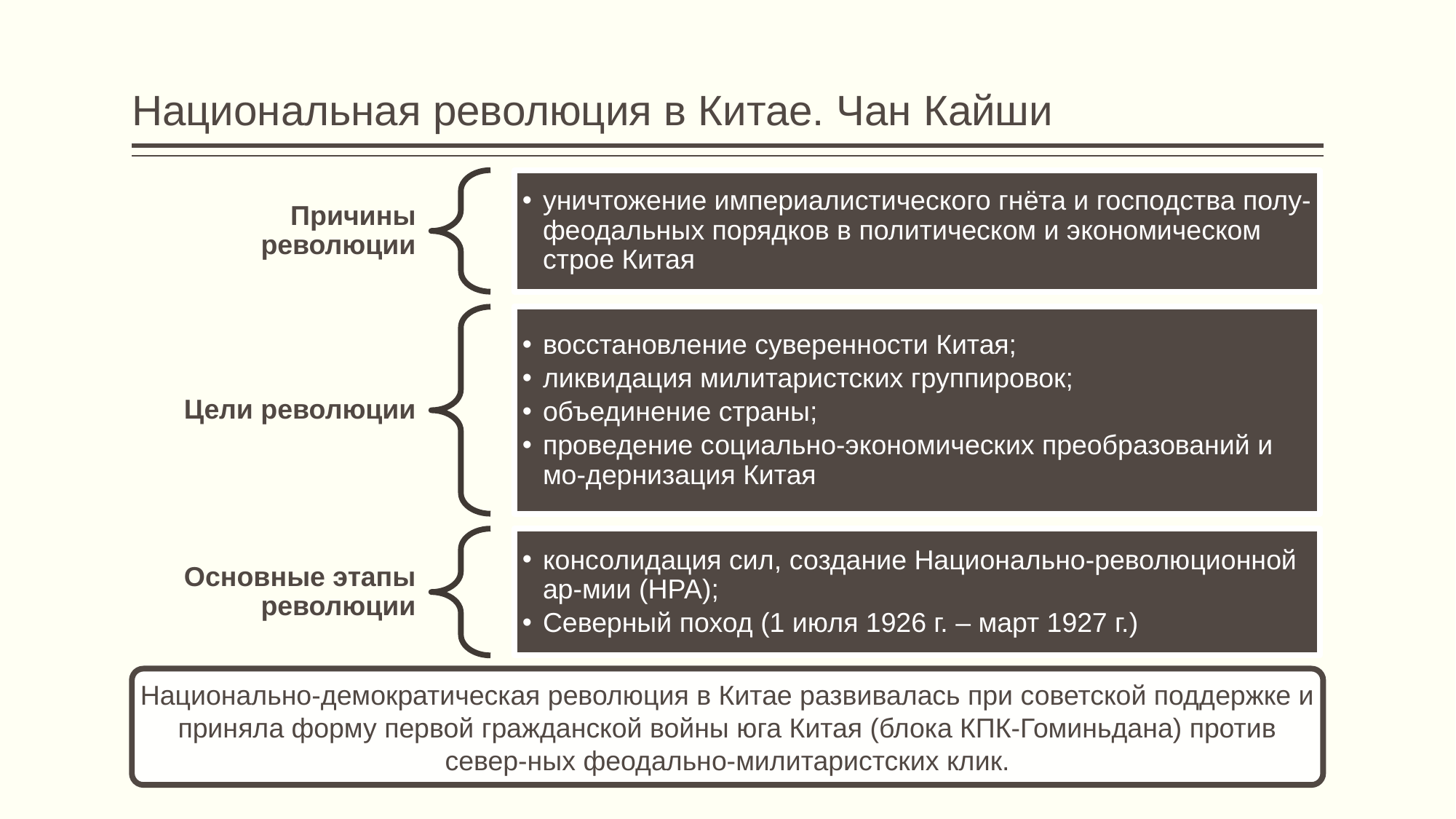

# Национальная революция в Китае. Чан Кайши

уничтожение империалистического гнёта и господства полу-феодальных порядков в политическом и экономическом строе Китая

Причины революции

восстановление суверенности Китая;
ликвидация милитаристских группировок;
объединение страны;
проведение социально-экономических преобразований и мо-дернизация Китая

Цели революции

консолидация сил, создание Национально-революционной ар-мии (НРА);
Северный поход (1 июля 1926 г. – март 1927 г.)

Основные этапы революции

Национально-демократическая революция в Китае развивалась при советской поддержке и приняла форму первой гражданской войны юга Китая (блока КПК-Гоминьдана) против север-ных феодально-милитаристских клик.